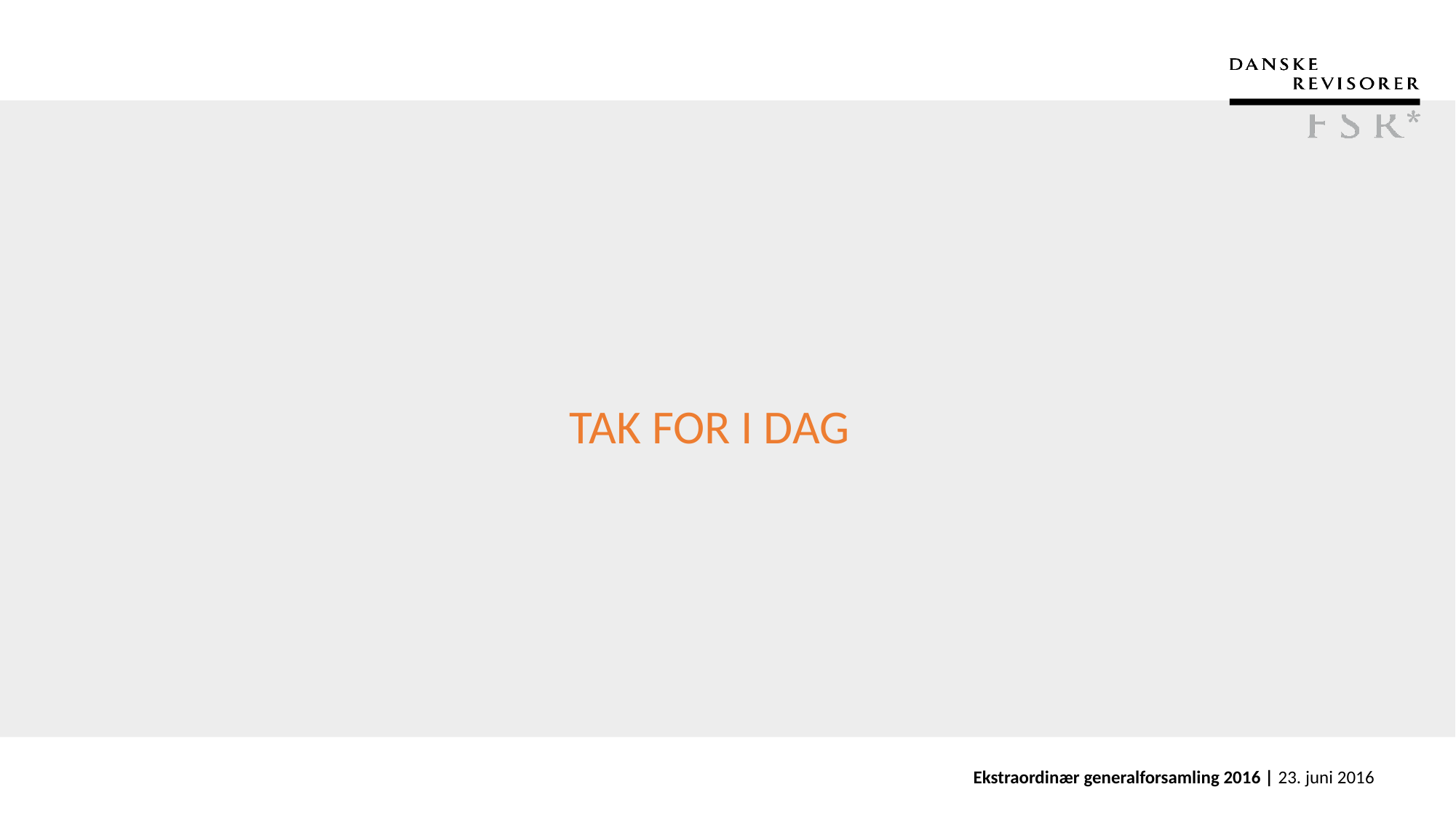

# TAK FOR I DAG
Ekstraordinær generalforsamling 2016 | 23. juni 2016